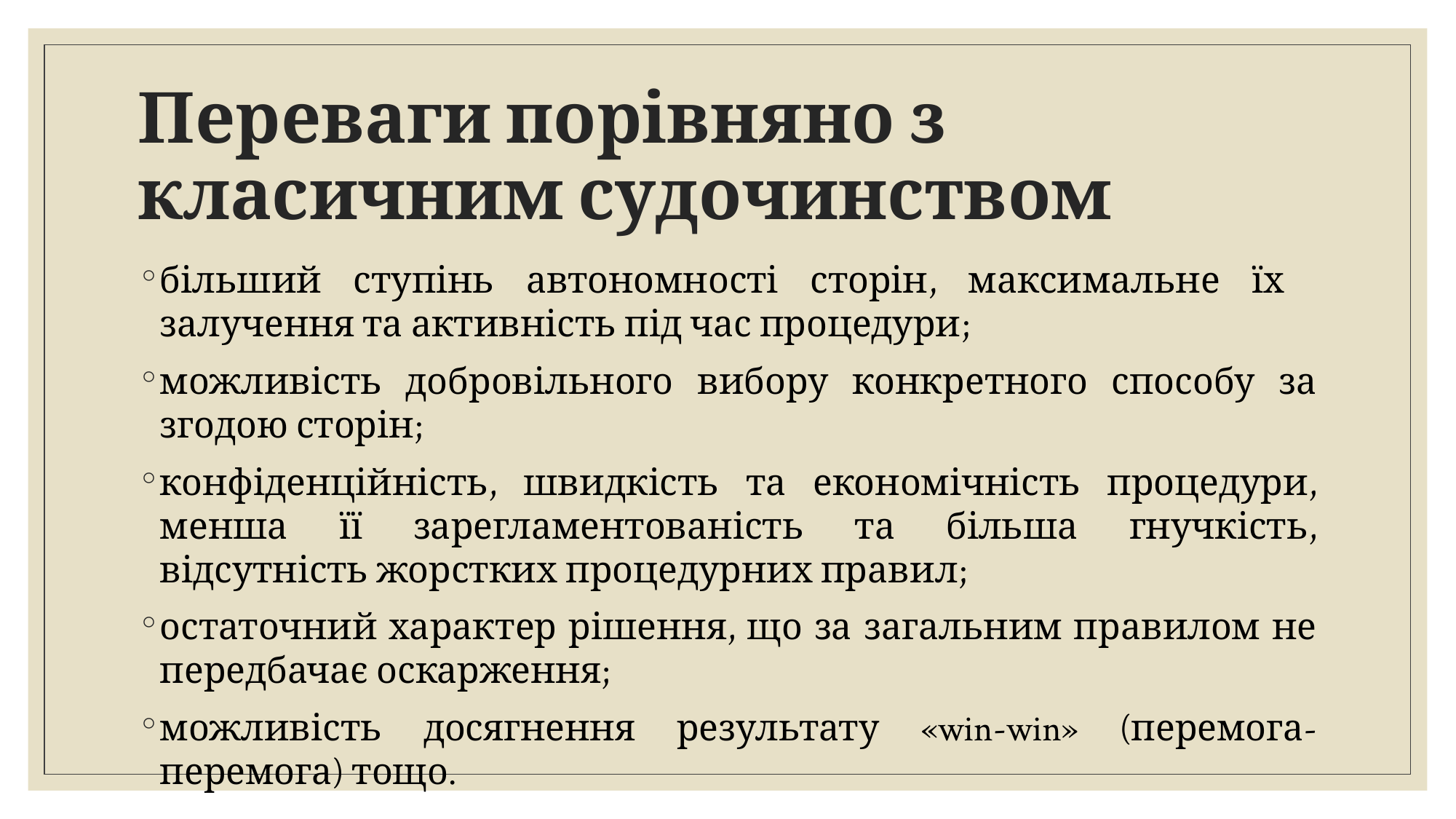

# Переваги порівняно з класичним судочинством
більший ступінь автономності сторін, максимальне їх  залучення та активність під час процедури;
можливість добровільного вибору конкретного способу за згодою сторін;
конфіденційність, швидкість та економічність процедури, менша її зарегламентованість та більша гнучкість, відсутність жорстких процедурних правил;
остаточний характер рішення, що за загальним правилом не передбачає оскарження;
можливість досягнення результату «win-win» (перемога-перемога) тощо.